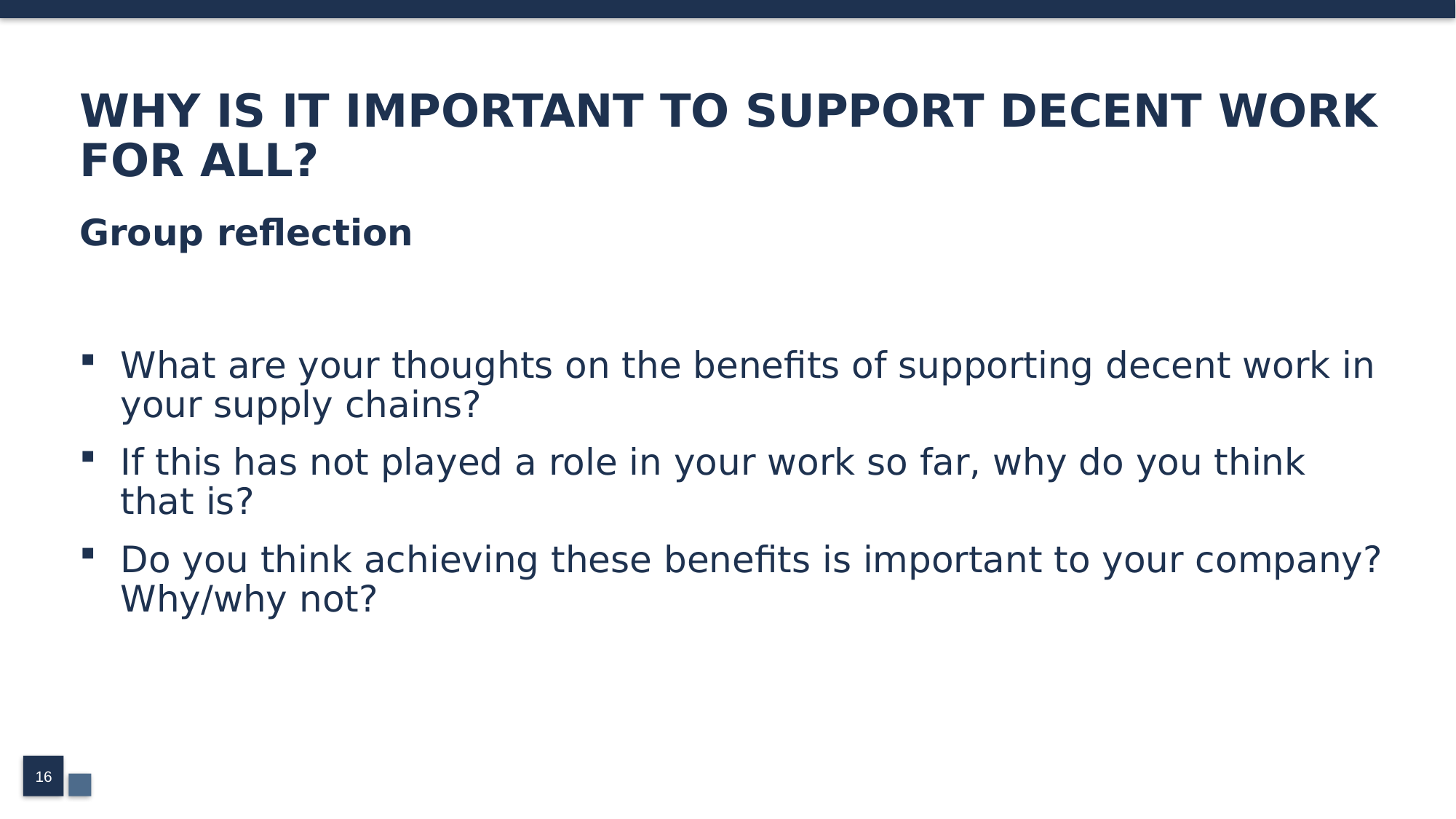

# WHY IS IT IMPORTANT TO SUPPORT DECENT WORK FOR ALL?
Group reflection

What are your thoughts on the benefits of supporting decent work in your supply chains?
If this has not played a role in your work so far, why do you think that is?
Do you think achieving these benefits is important to your company? Why/why not?

16